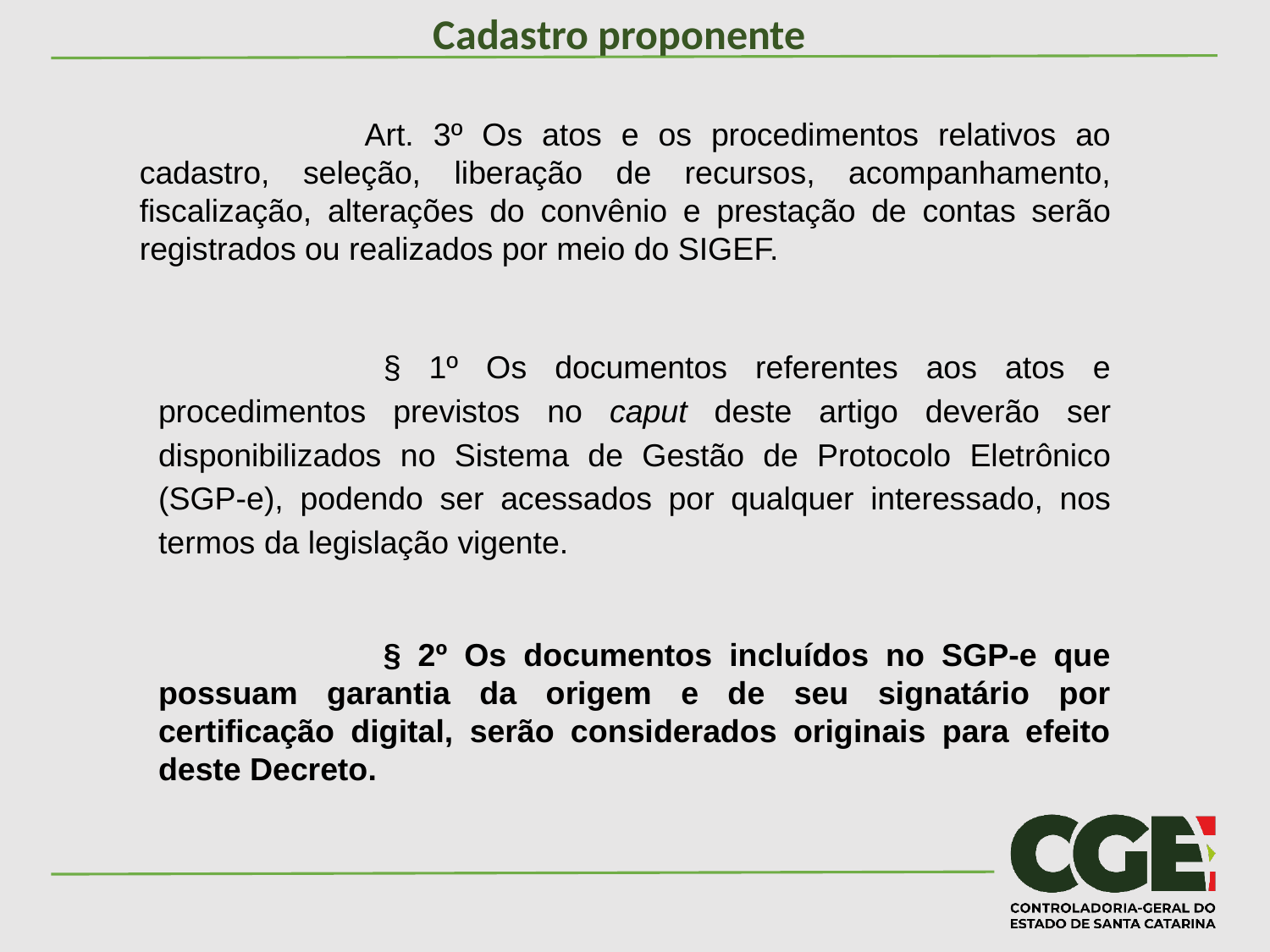

Cadastro proponente
Art. 3º Os atos e os procedimentos relativos ao cadastro, seleção, liberação de recursos, acompanhamento, fiscalização, alterações do convênio e prestação de contas serão registrados ou realizados por meio do SIGEF.
§ 1º Os documentos referentes aos atos e procedimentos previstos no caput deste artigo deverão ser disponibilizados no Sistema de Gestão de Protocolo Eletrônico (SGP-e), podendo ser acessados por qualquer interessado, nos termos da legislação vigente.

§ 2º Os documentos incluídos no SGP-e que possuam garantia da origem e de seu signatário por certificação digital, serão considerados originais para efeito deste Decreto.